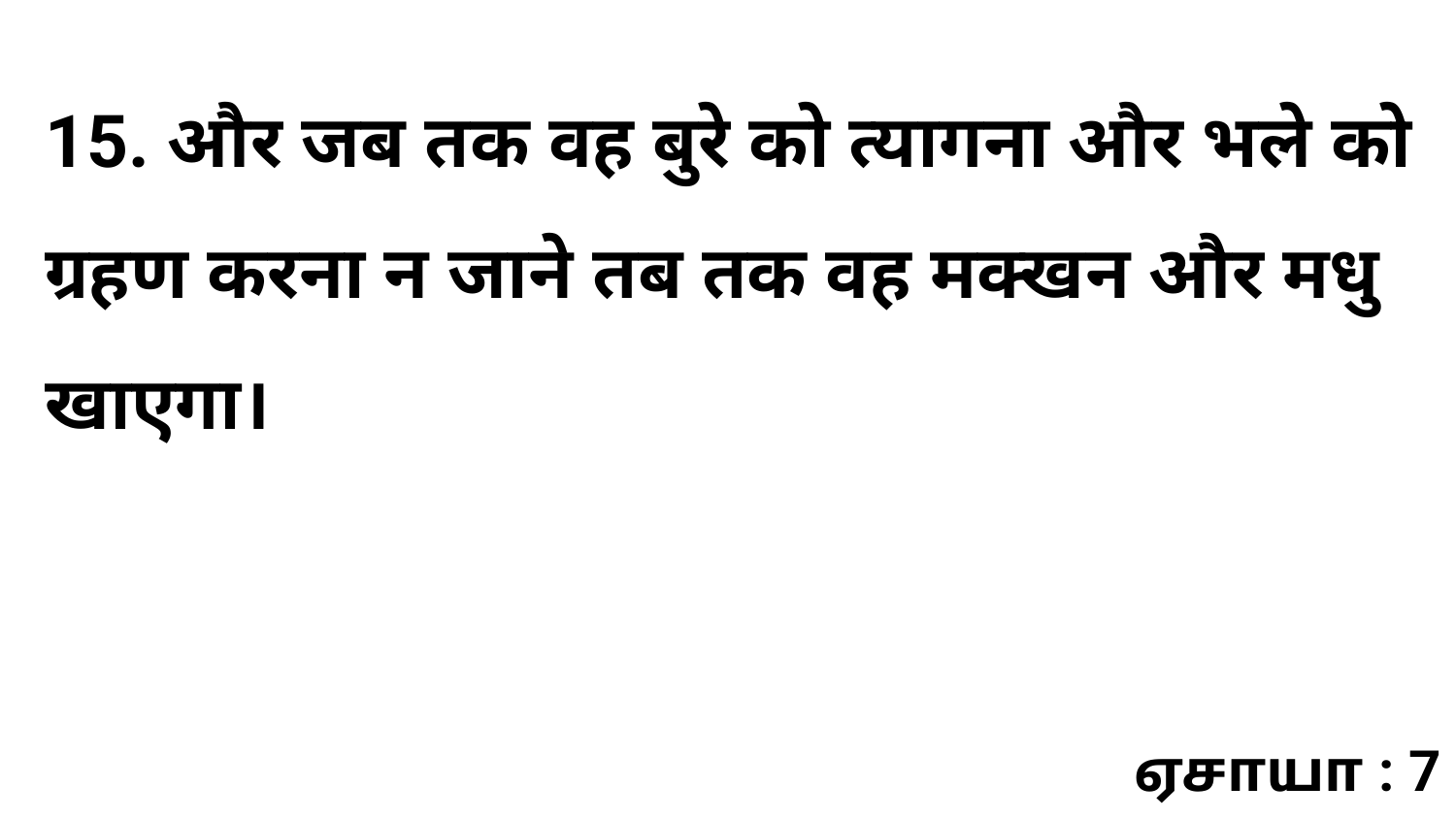

15. और जब तक वह बुरे को त्यागना और भले को ग्रहण करना न जाने तब तक वह मक्खन और मधु खाएगा।
ஏசாயா : 7